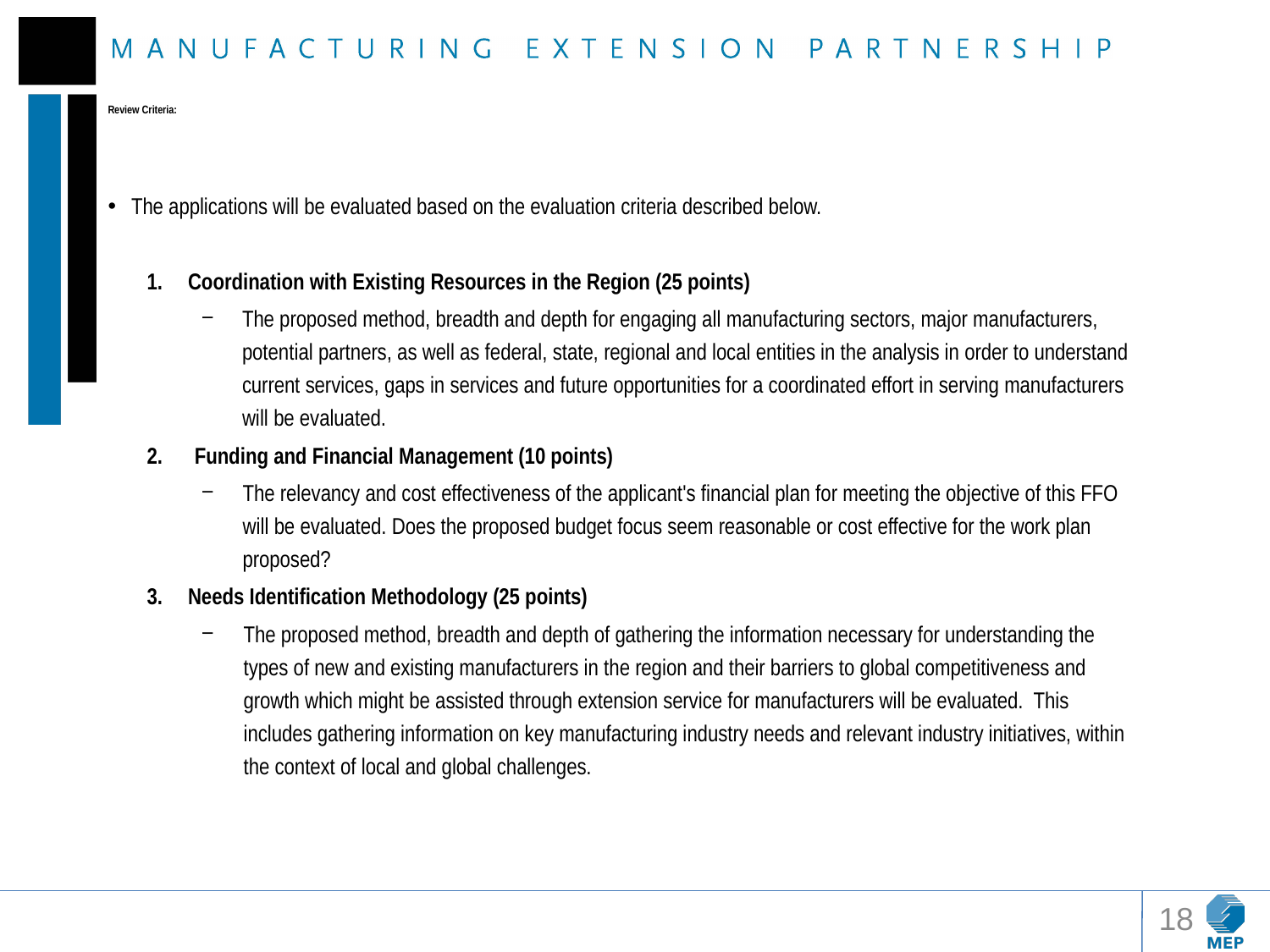

# Review Criteria:
The applications will be evaluated based on the evaluation criteria described below.

Coordination with Existing Resources in the Region (25 points)
The proposed method, breadth and depth for engaging all manufacturing sectors, major manufacturers, potential partners, as well as federal, state, regional and local entities in the analysis in order to understand current services, gaps in services and future opportunities for a coordinated effort in serving manufacturers will be evaluated.
Funding and Financial Management (10 points)
The relevancy and cost effectiveness of the applicant's financial plan for meeting the objective of this FFO will be evaluated. Does the proposed budget focus seem reasonable or cost effective for the work plan proposed?
Needs Identification Methodology (25 points)
The proposed method, breadth and depth of gathering the information necessary for understanding the types of new and existing manufacturers in the region and their barriers to global competitiveness and growth which might be assisted through extension service for manufacturers will be evaluated.  This includes gathering information on key manufacturing industry needs and relevant industry initiatives, within the context of local and global challenges.

18